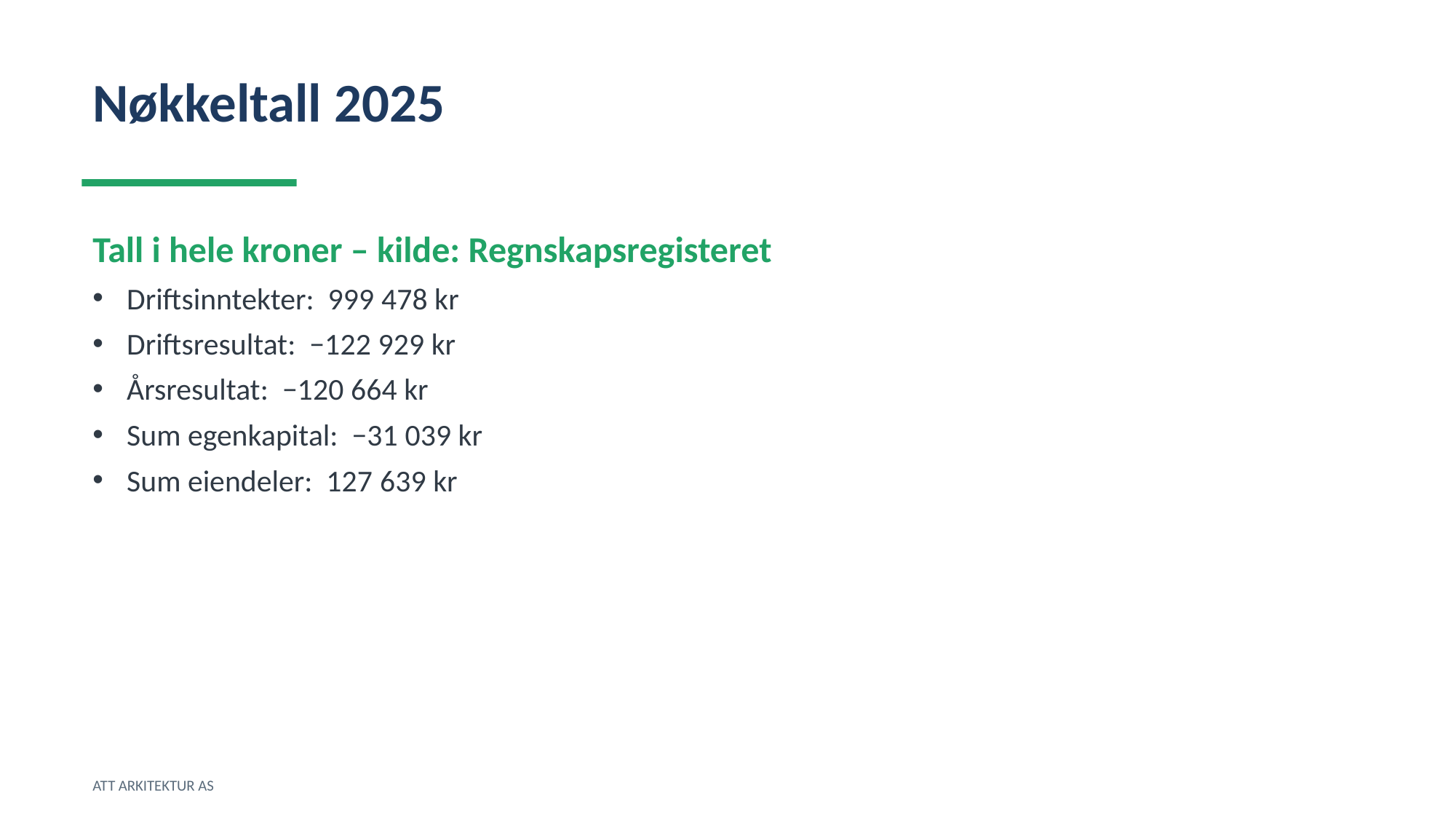

Nøkkeltall 2025

Tall i hele kroner – kilde: Regnskapsregisteret
Driftsinntekter:  999 478 kr
Driftsresultat:  −122 929 kr
Årsresultat:  −120 664 kr
Sum egenkapital:  −31 039 kr
Sum eiendeler:  127 639 kr
ATT ARKITEKTUR AS